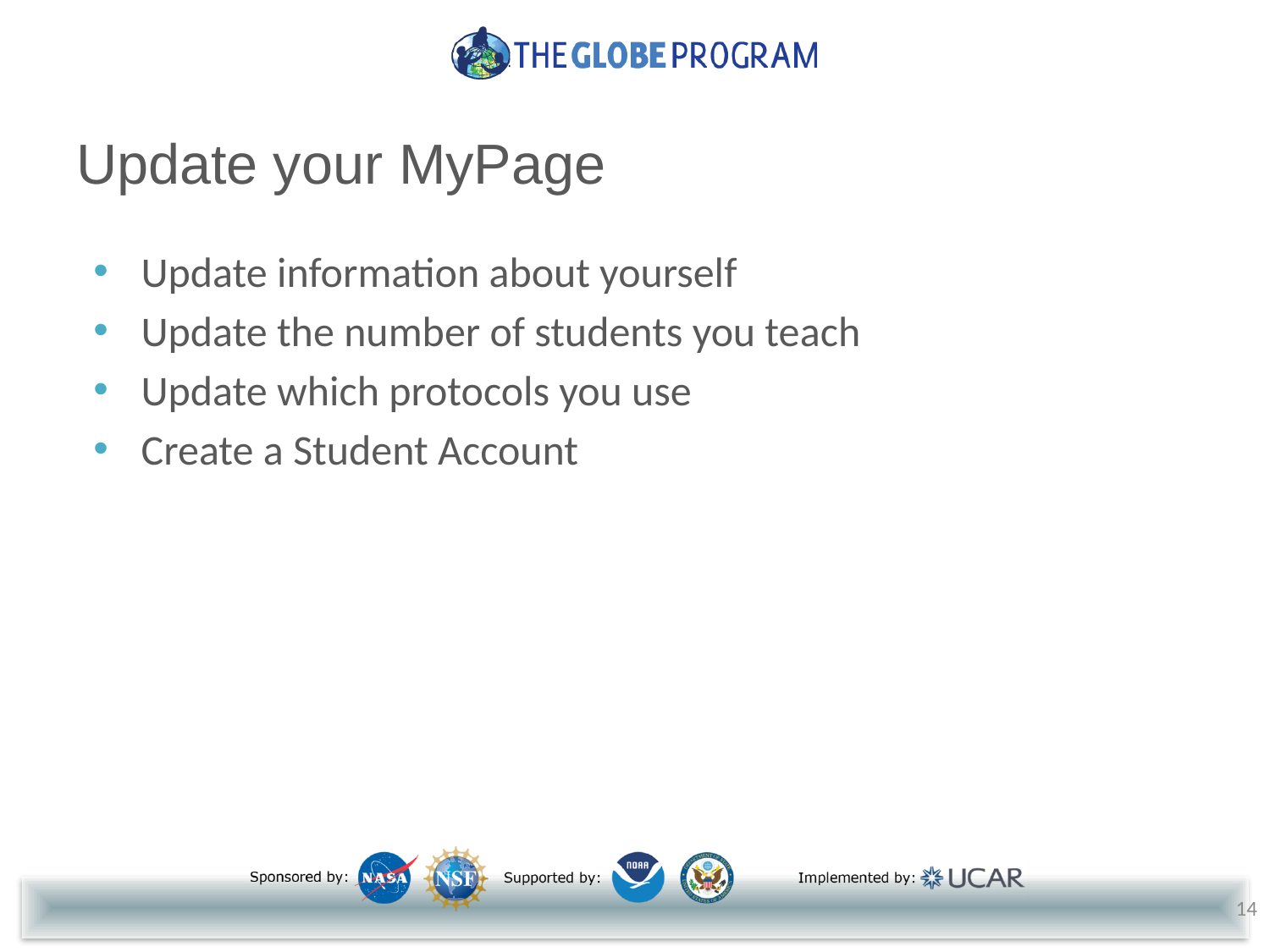

# Update your MyPage
Update information about yourself
Update the number of students you teach
Update which protocols you use
Create a Student Account
14